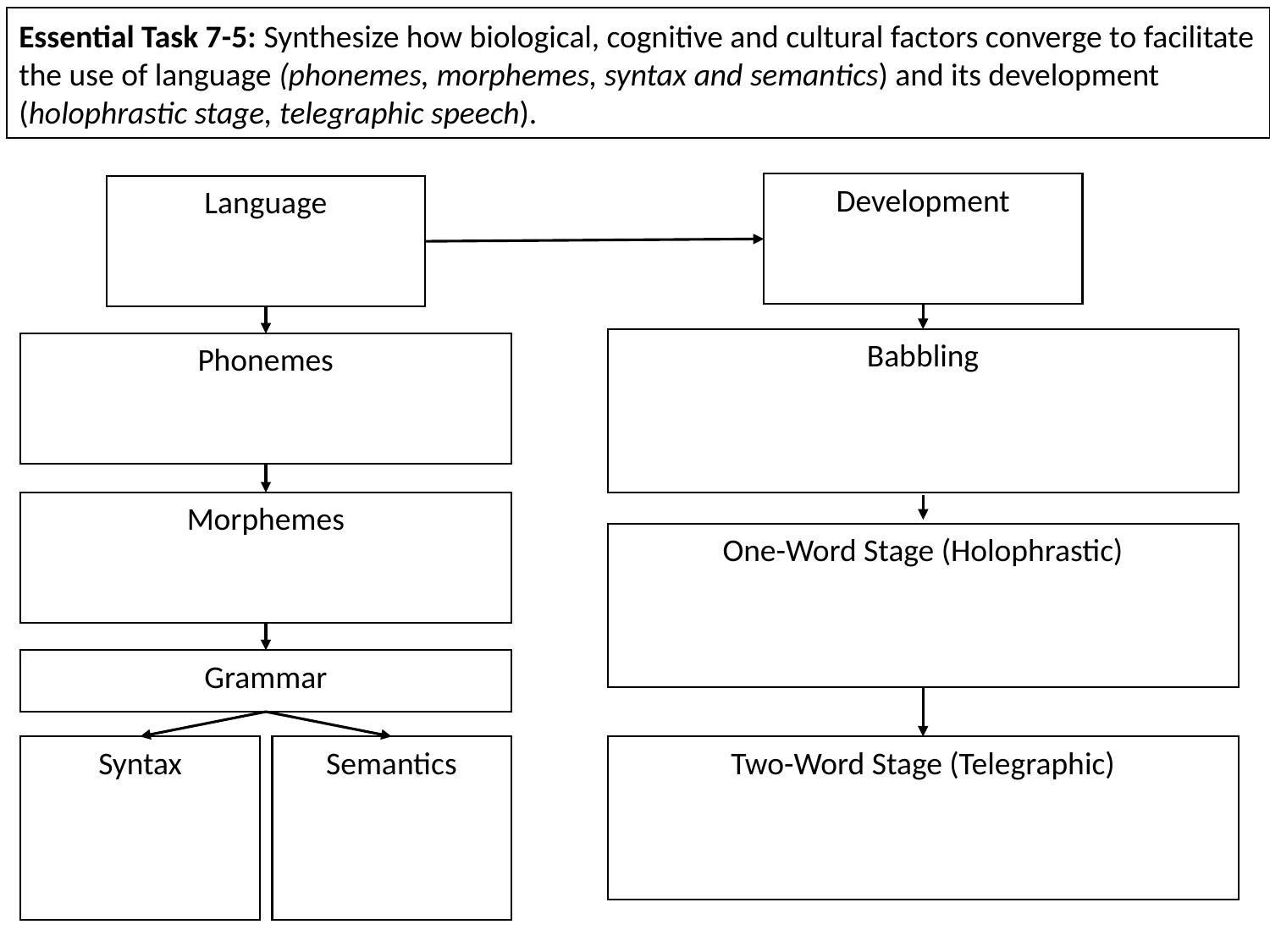

Essential Task 7-5: Synthesize how biological, cognitive and cultural factors converge to facilitate the use of language (phonemes, morphemes, syntax and semantics) and its development (holophrastic stage, telegraphic speech).
Development
Language
Babbling
Phonemes
Morphemes
One-Word Stage (Holophrastic)
Grammar
Semantics
Two-Word Stage (Telegraphic)
Syntax